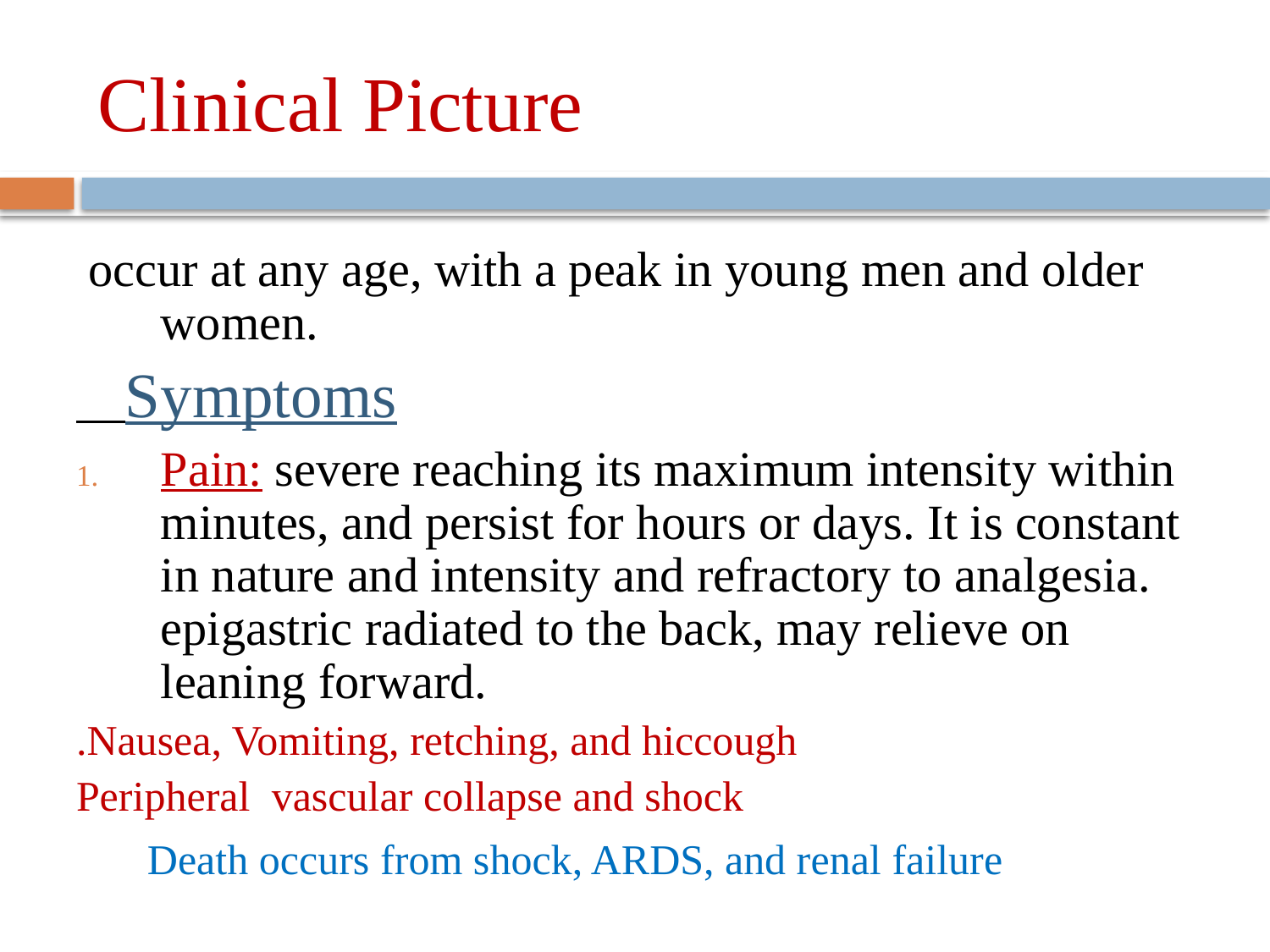

# Clinical Picture

 occur at any age, with a peak in young men and older women.
    Symptoms
Pain: severe reaching its maximum intensity within minutes, and persist for hours or days. It is constant in nature and intensity and refractory to analgesia. epigastric radiated to the back, may relieve on leaning forward.
Nausea, Vomiting, retching, and hiccough.
Peripheral  vascular collapse and shock
      Death occurs from shock, ARDS, and renal failure